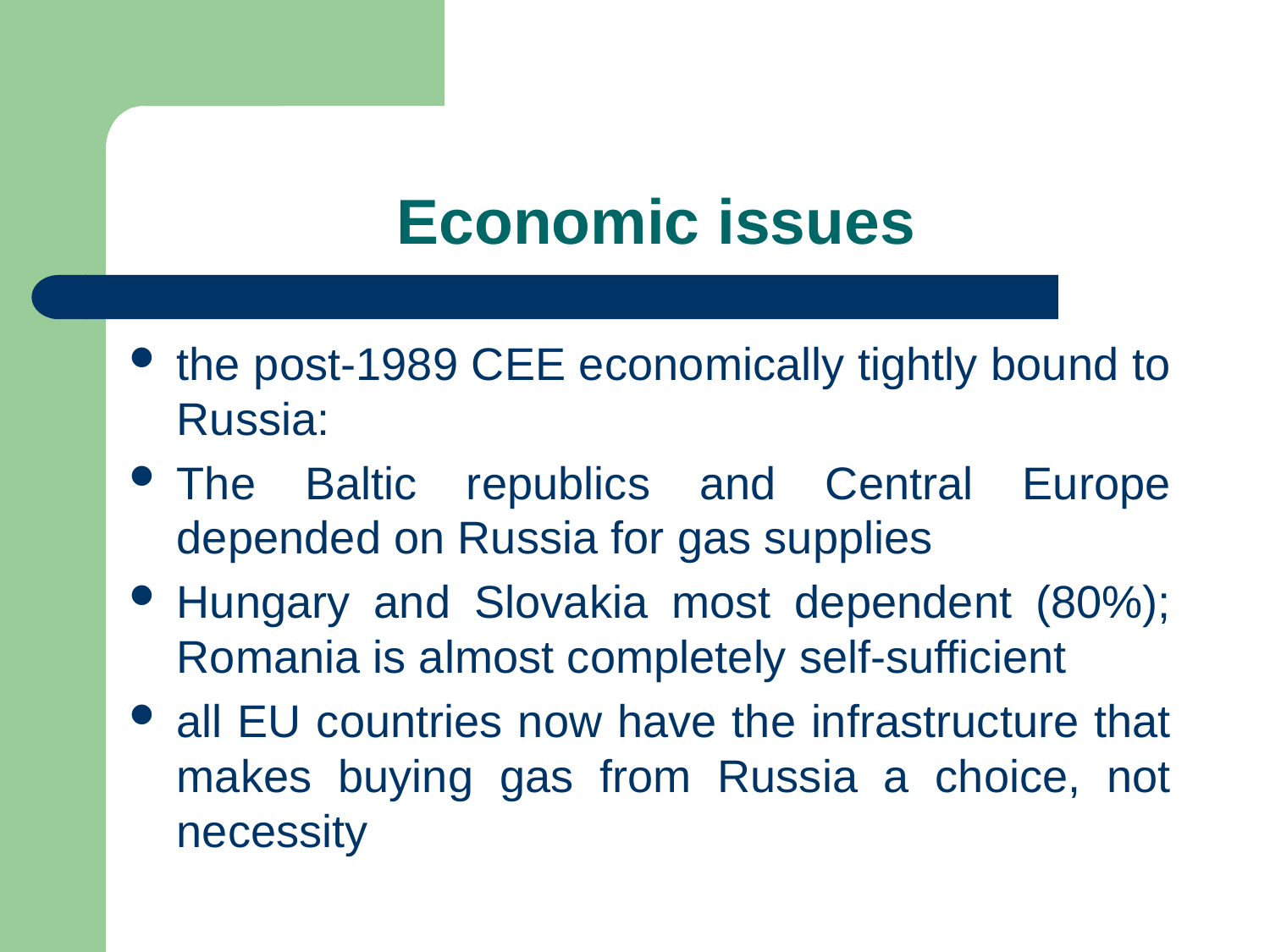

# Economic issues
the post-1989 CEE economically tightly bound to Russia:
The Baltic republics and Central Europe depended on Russia for gas supplies
Hungary and Slovakia most dependent (80%); Romania is almost completely self-sufficient
all EU countries now have the infrastructure that makes buying gas from Russia a choice, not necessity